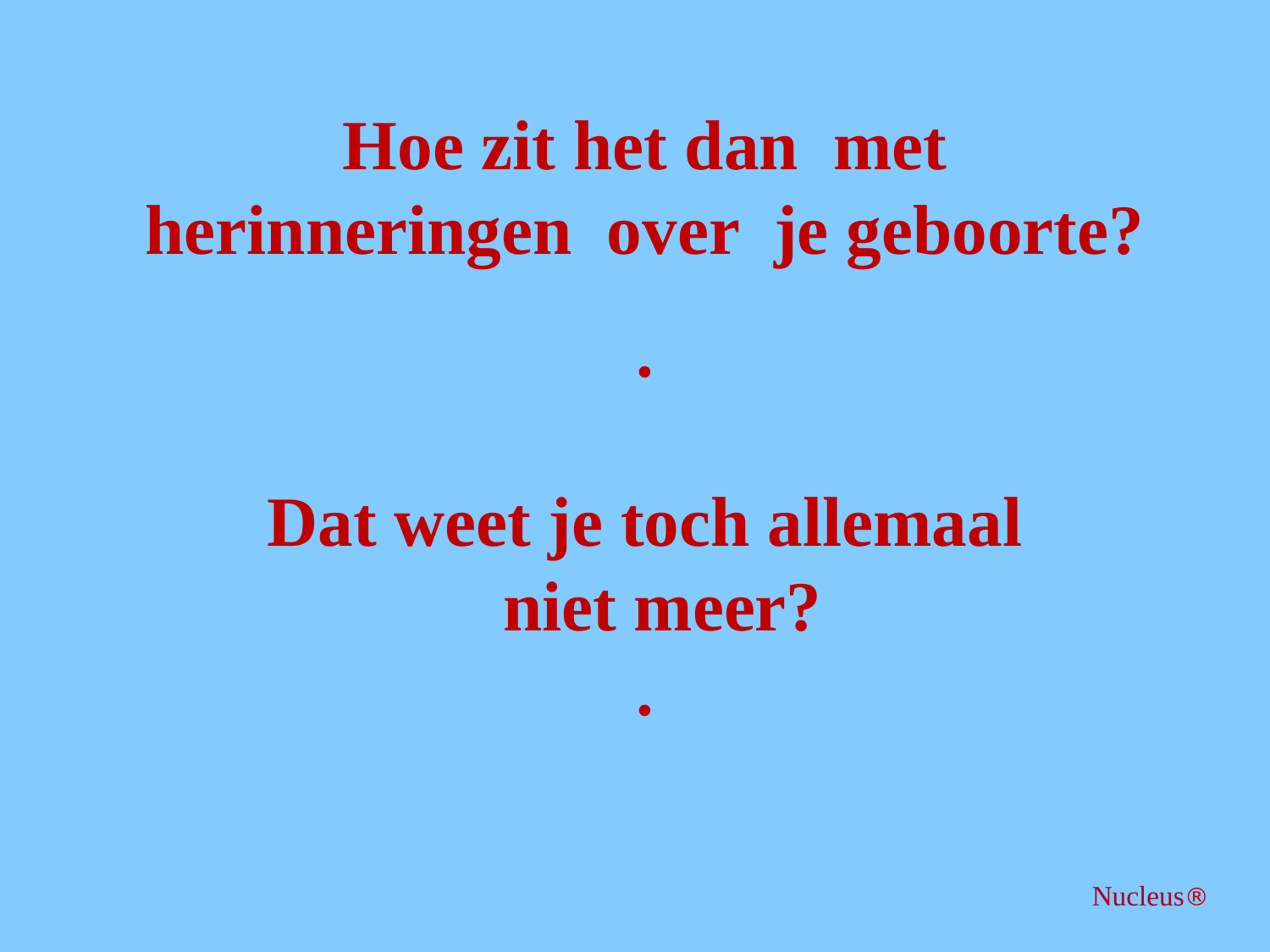

Hoe zit het dan  met
herinneringen  over  je geboorte?
.

 Dat weet je toch allemaal
  niet meer?
.

Nucleus®